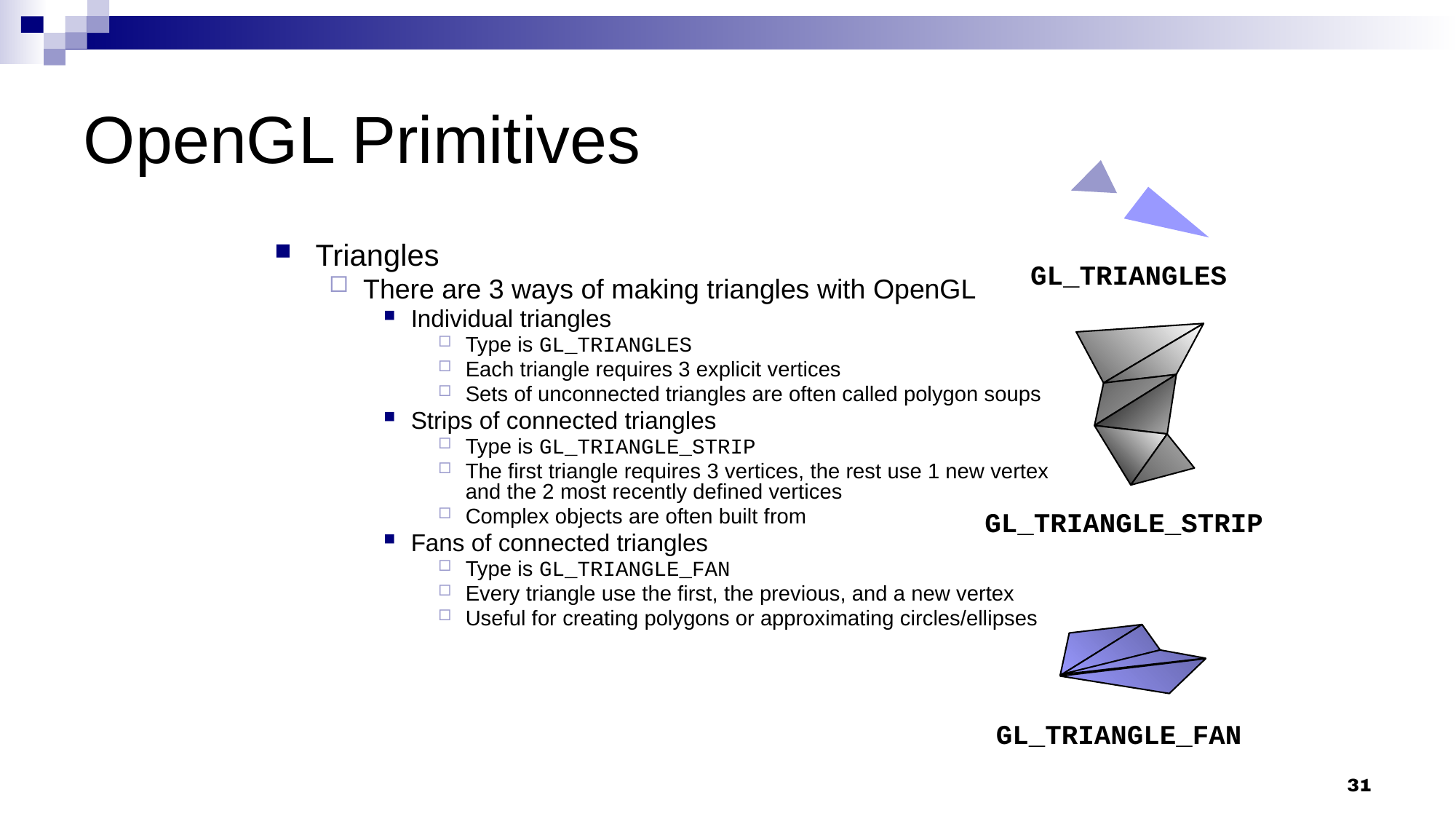

# OpenGL Primitives

GL_TRIANGLES
Triangles
There are 3 ways of making triangles with OpenGL
Individual triangles
Type is GL_TRIANGLES
Each triangle requires 3 explicit vertices
Sets of unconnected triangles are often called polygon soups
Strips of connected triangles
Type is GL_TRIANGLE_STRIP
The first triangle requires 3 vertices, the rest use 1 new vertex and the 2 most recently defined vertices
Complex objects are often built from
Fans of connected triangles
Type is GL_TRIANGLE_FAN
Every triangle use the first, the previous, and a new vertex
Useful for creating polygons or approximating circles/ellipses

GL_TRIANGLE_STRIP

GL_TRIANGLE_FAN
31